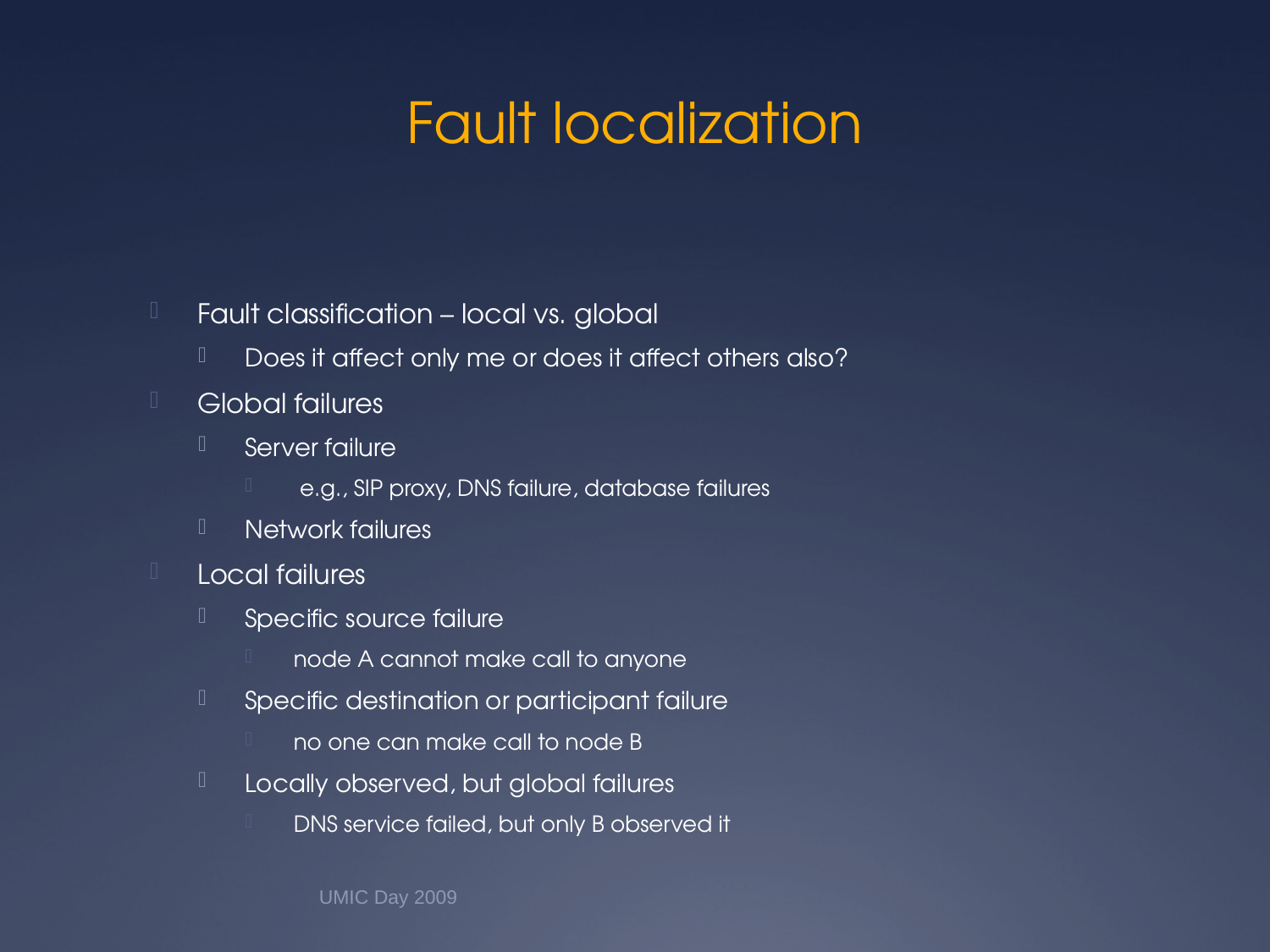

# Fault localization
Fault classification – local vs. global
Does it affect only me or does it affect others also?
Global failures
Server failure
 e.g., SIP proxy, DNS failure, database failures
Network failures
Local failures
Specific source failure
node A cannot make call to anyone
Specific destination or participant failure
no one can make call to node B
Locally observed, but global failures
DNS service failed, but only B observed it
UMIC Day 2009